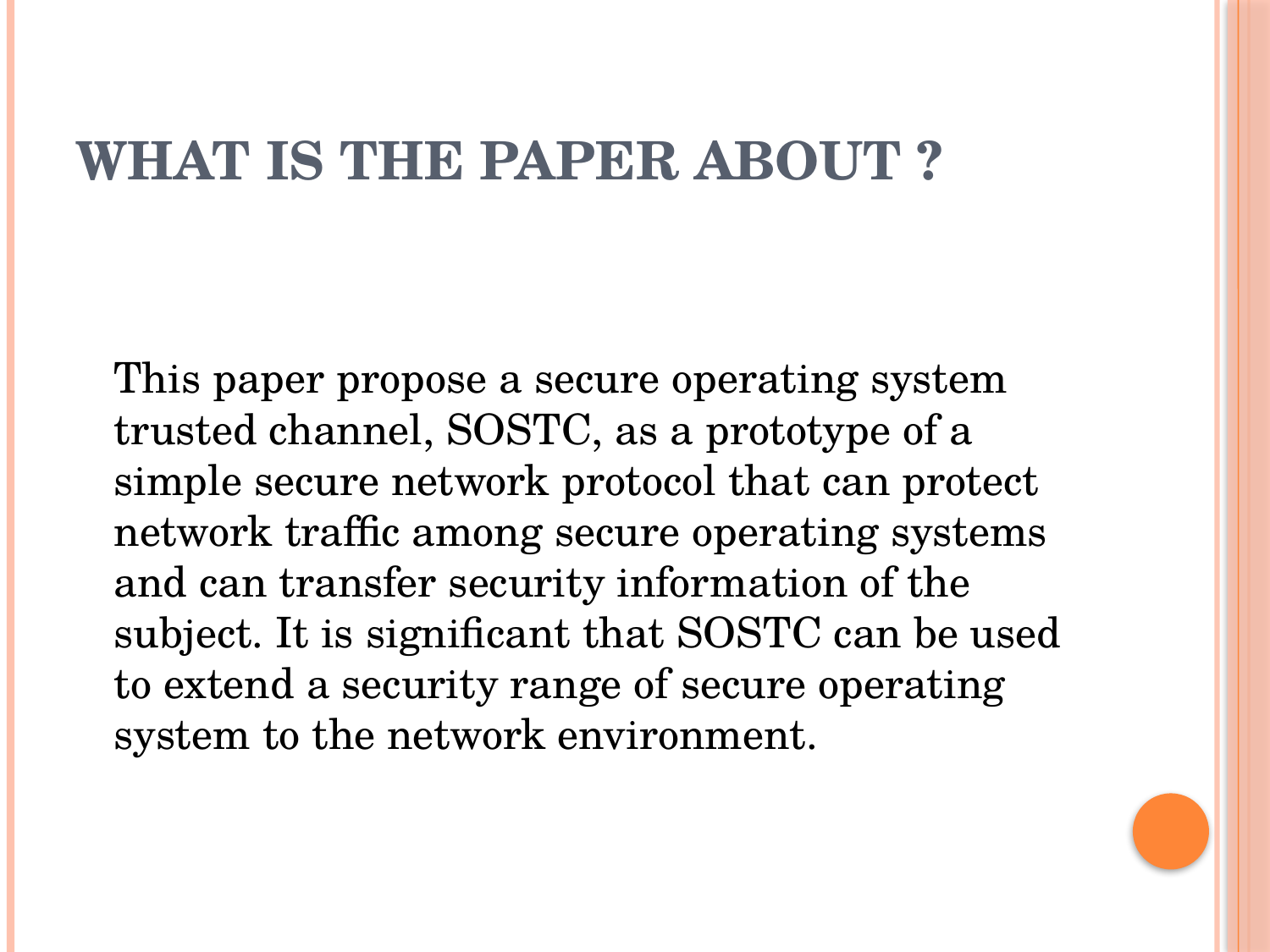

# What is the paper about ?

	This paper propose a secure operating system trusted channel, SOSTC, as a prototype of a simple secure network protocol that can protect network traffic among secure operating systems and can transfer security information of the subject. It is significant that SOSTC can be used to extend a security range of secure operating system to the network environment.